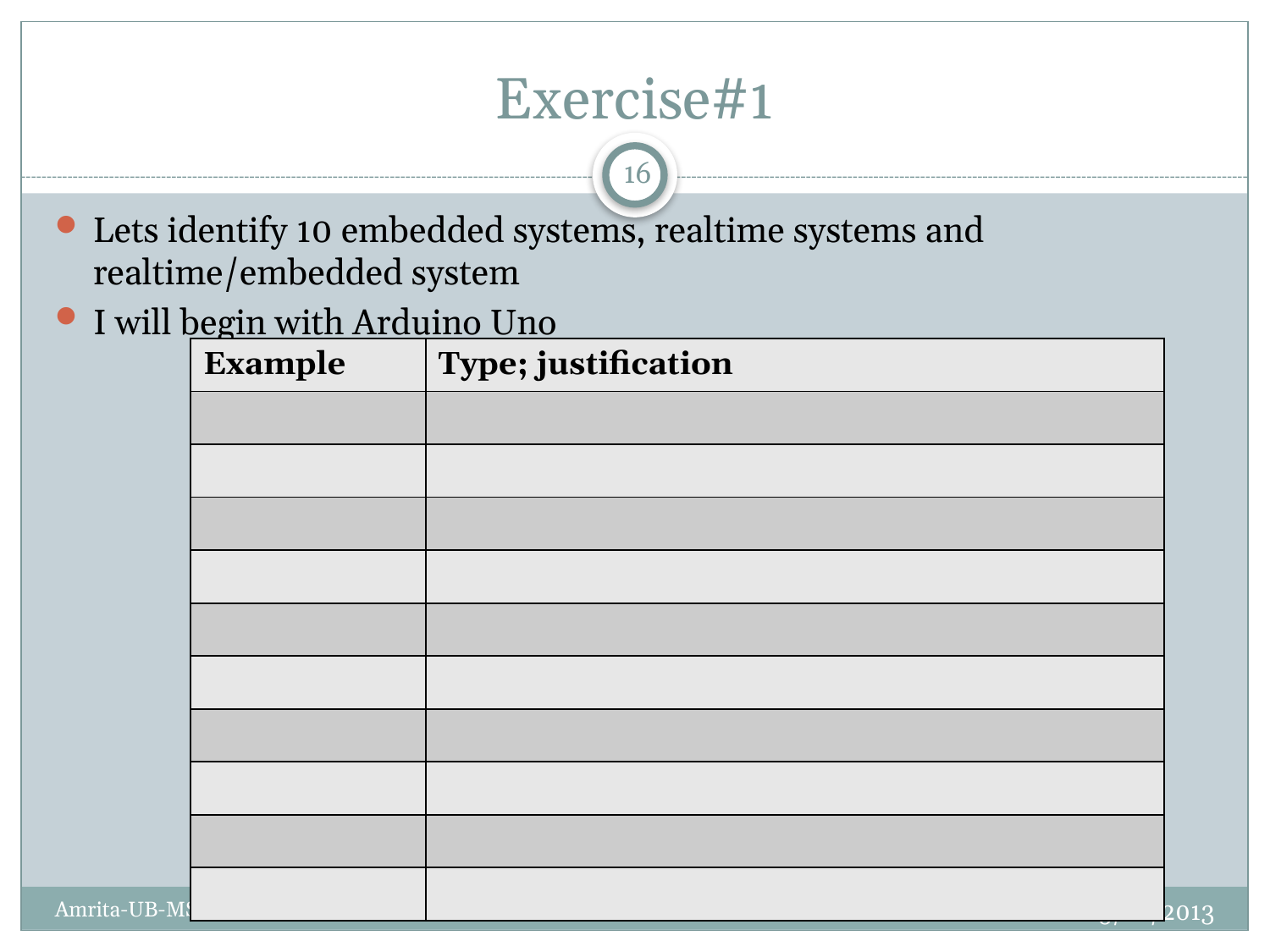

# Exercise#1
16
Lets identify 10 embedded systems, realtime systems and realtime/embedded system
I will begin with Arduino Uno

| Example | Type; justification |
| --- | --- |
|  |  |
|  |  |
|  |  |
|  |  |
|  |  |
|  |  |
|  |  |
|  |  |
|  |  |
|  |  |
5/10/2013
Amrita-UB-MSES-CSE524-2013-1